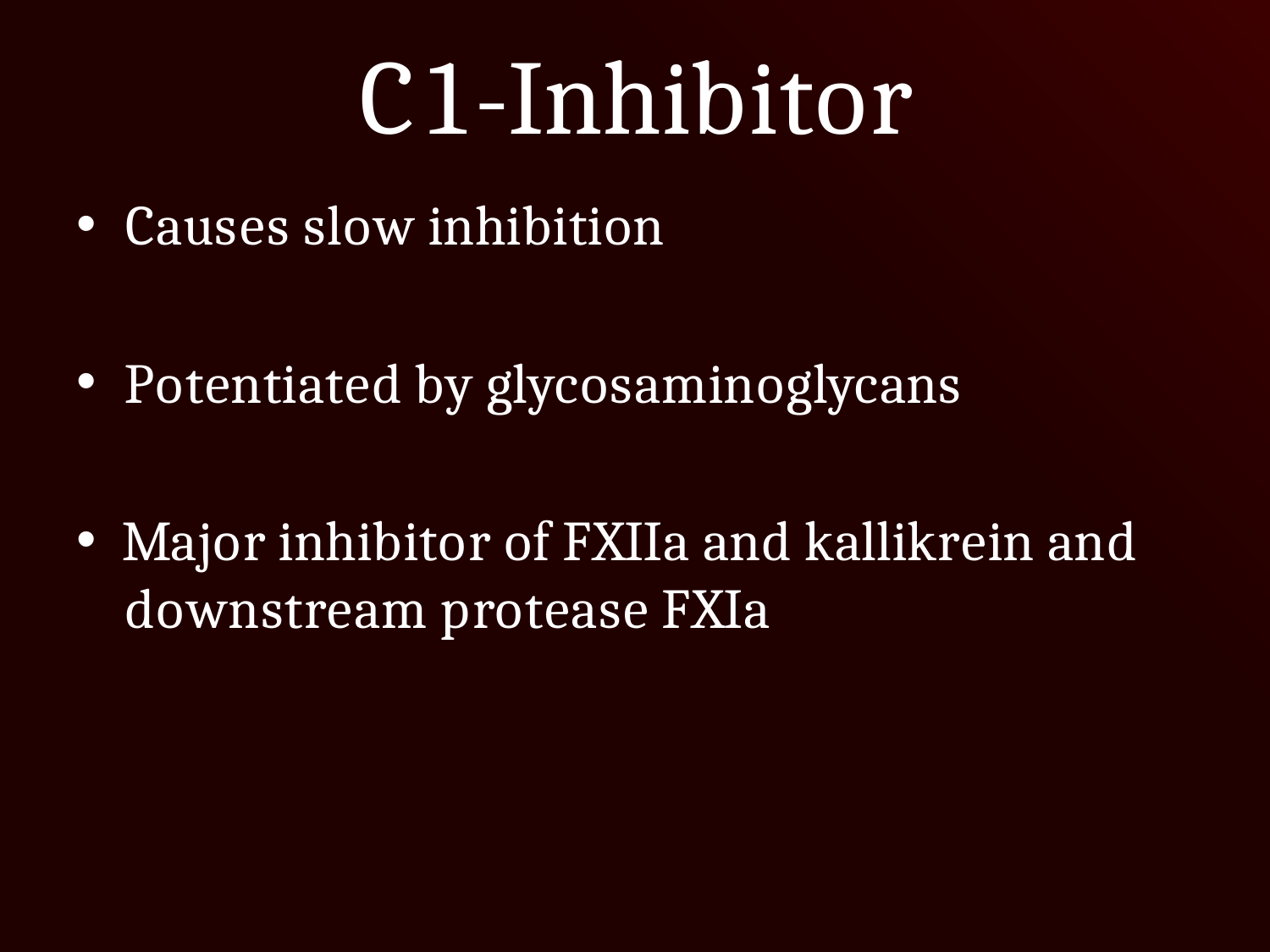

# C1-Inhibitor
Causes slow inhibition

Potentiated by glycosaminoglycans

Major inhibitor of FXIIa and kallikrein and downstream protease FXIa